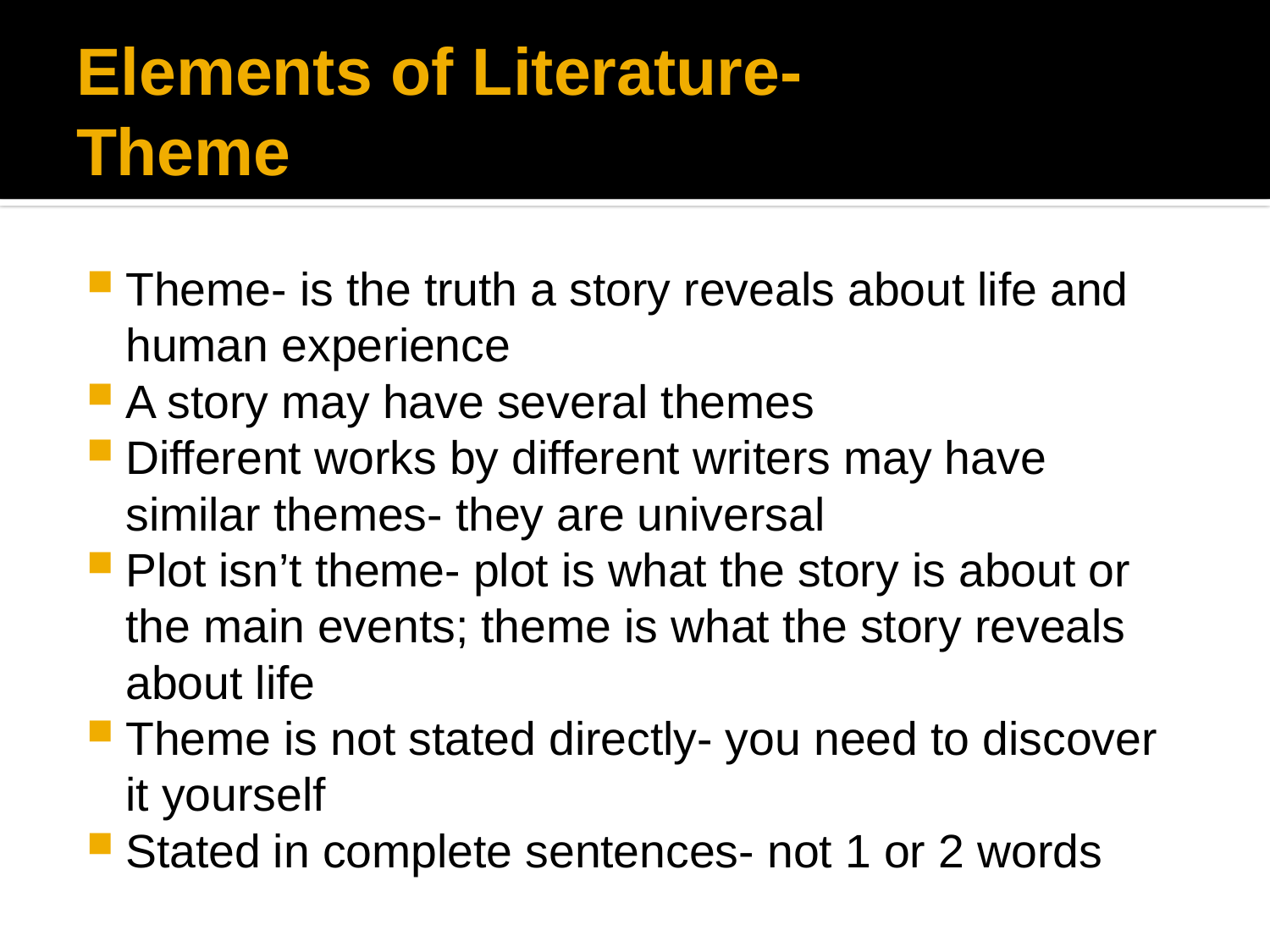

# Elements of Literature- Theme
Theme- is the truth a story reveals about life and human experience
A story may have several themes
Different works by different writers may have similar themes- they are universal
Plot isn’t theme- plot is what the story is about or the main events; theme is what the story reveals about life
Theme is not stated directly- you need to discover it yourself
Stated in complete sentences- not 1 or 2 words